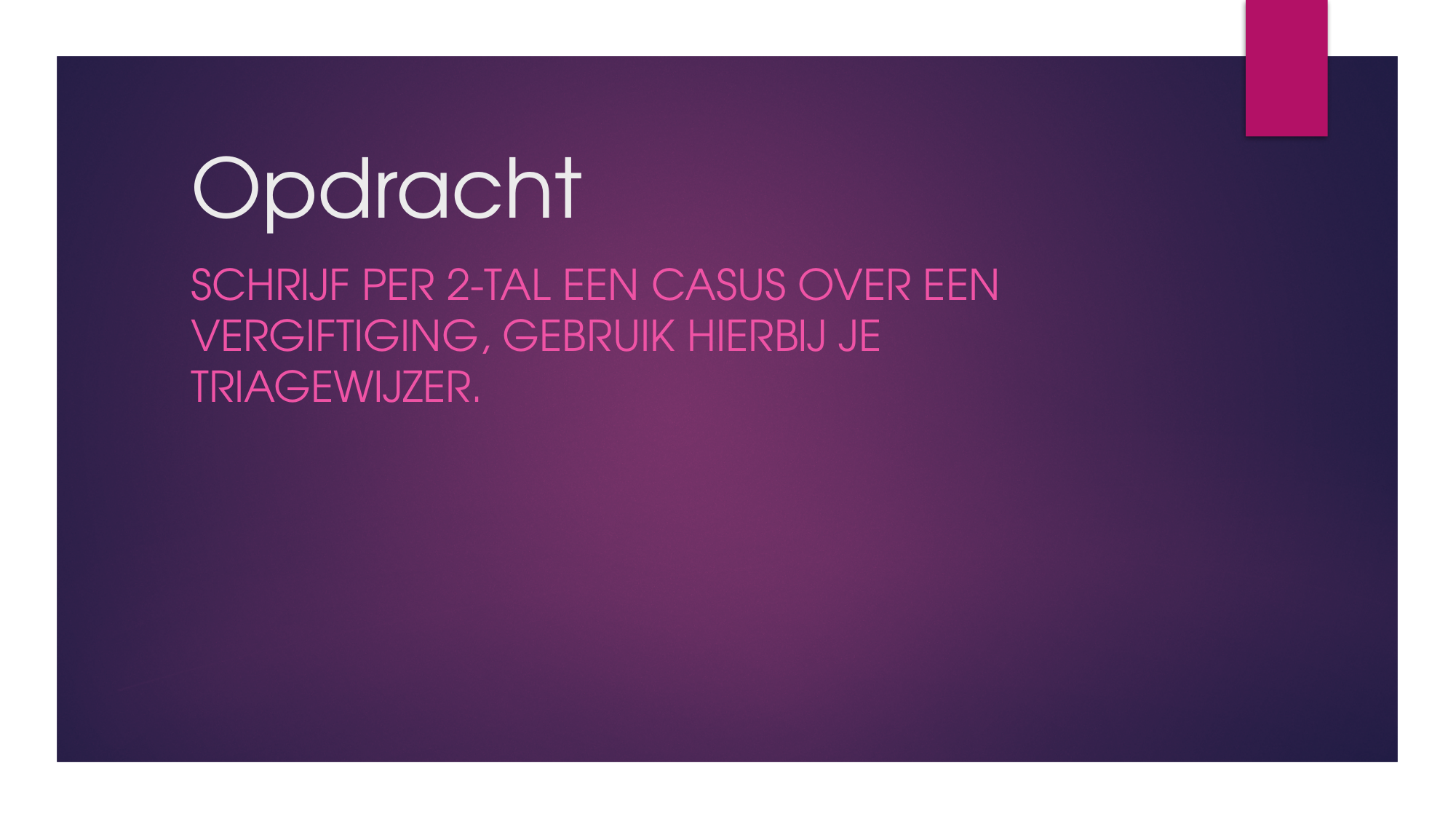

# Opdracht
Schrijf per 2-tal een casus over een vergiftiging, gebruik hierbij je triagewijzer.